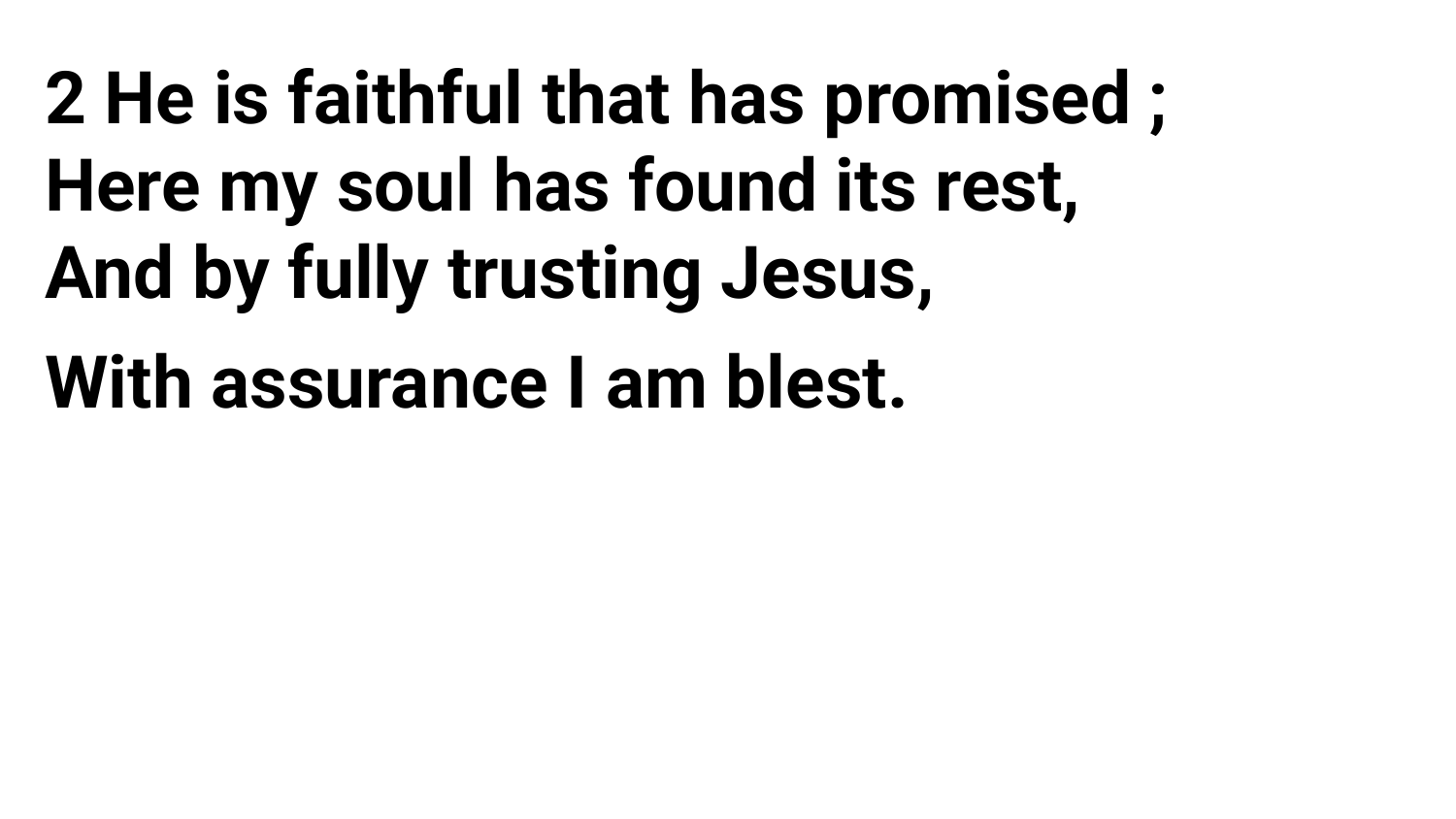

2 He is faithful that has promised ;
Here my soul has found its rest,
And by fully trusting Jesus,
With assurance I am blest.